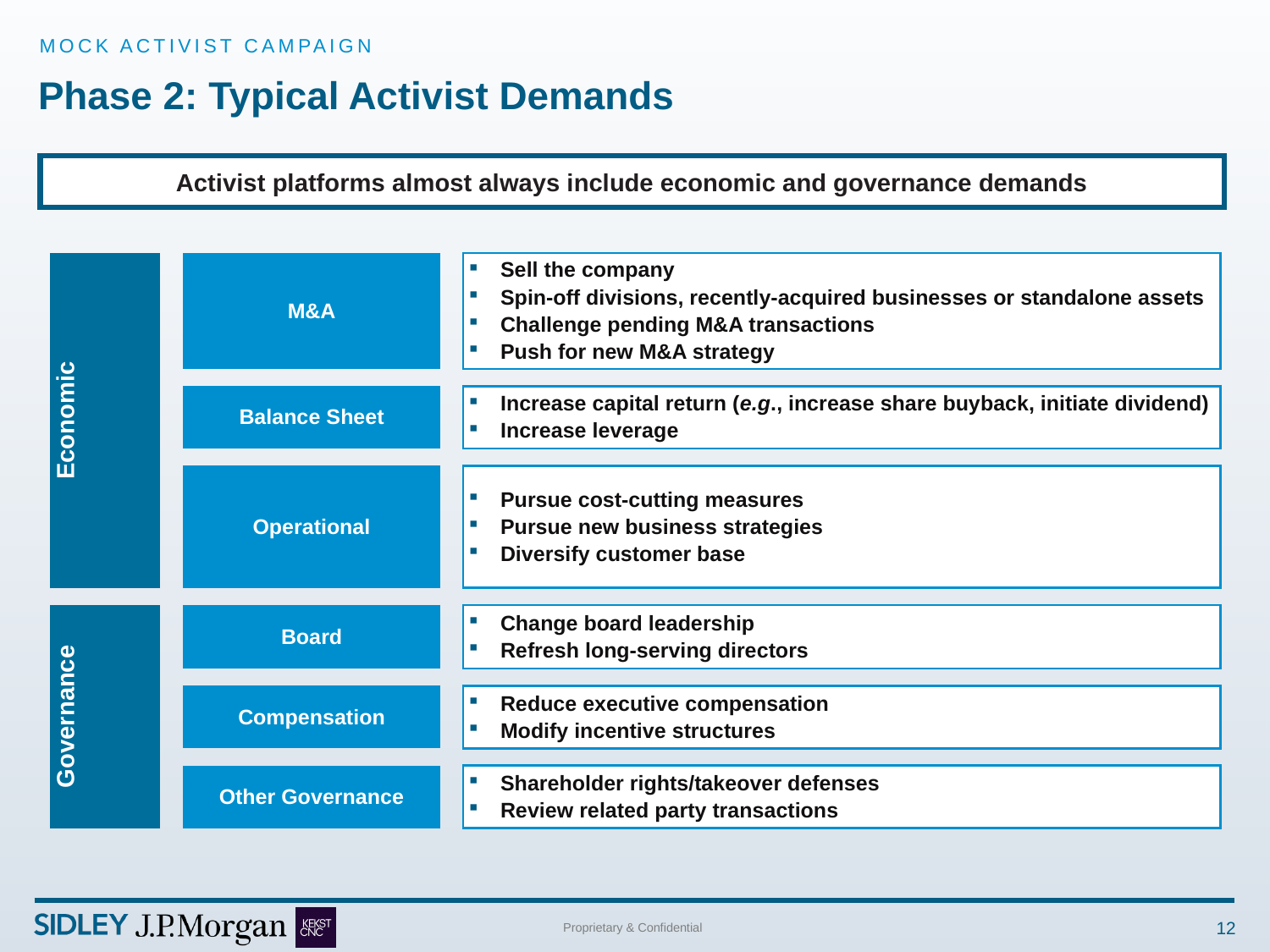

MOCK ACTIVIST CAMPAIGN
# Phase 2: Typical Activist Demands
Activist platforms almost always include economic and governance demands
| Economic |  | M&A |  | Sell the company Spin-off divisions, recently-acquired businesses or standalone assets Challenge pending M&A transactions Push for new M&A strategy |
| --- | --- | --- | --- | --- |
|  |  |  |  |  |
|  |  | Balance Sheet |  | Increase capital return (e.g., increase share buyback, initiate dividend) Increase leverage |
|  |  |  |  |  |
|  |  | Operational |  | Pursue cost-cutting measures Pursue new business strategies Diversify customer base |
|  |  |  |  |  |
| Governance |  | Board |  | Change board leadership Refresh long-serving directors |
|  |  |  |  |  |
|  |  | Compensation |  | Reduce executive compensation Modify incentive structures |
|  |  |  |  |  |
|  |  | Other Governance |  | Shareholder rights/takeover defenses Review related party transactions |
12